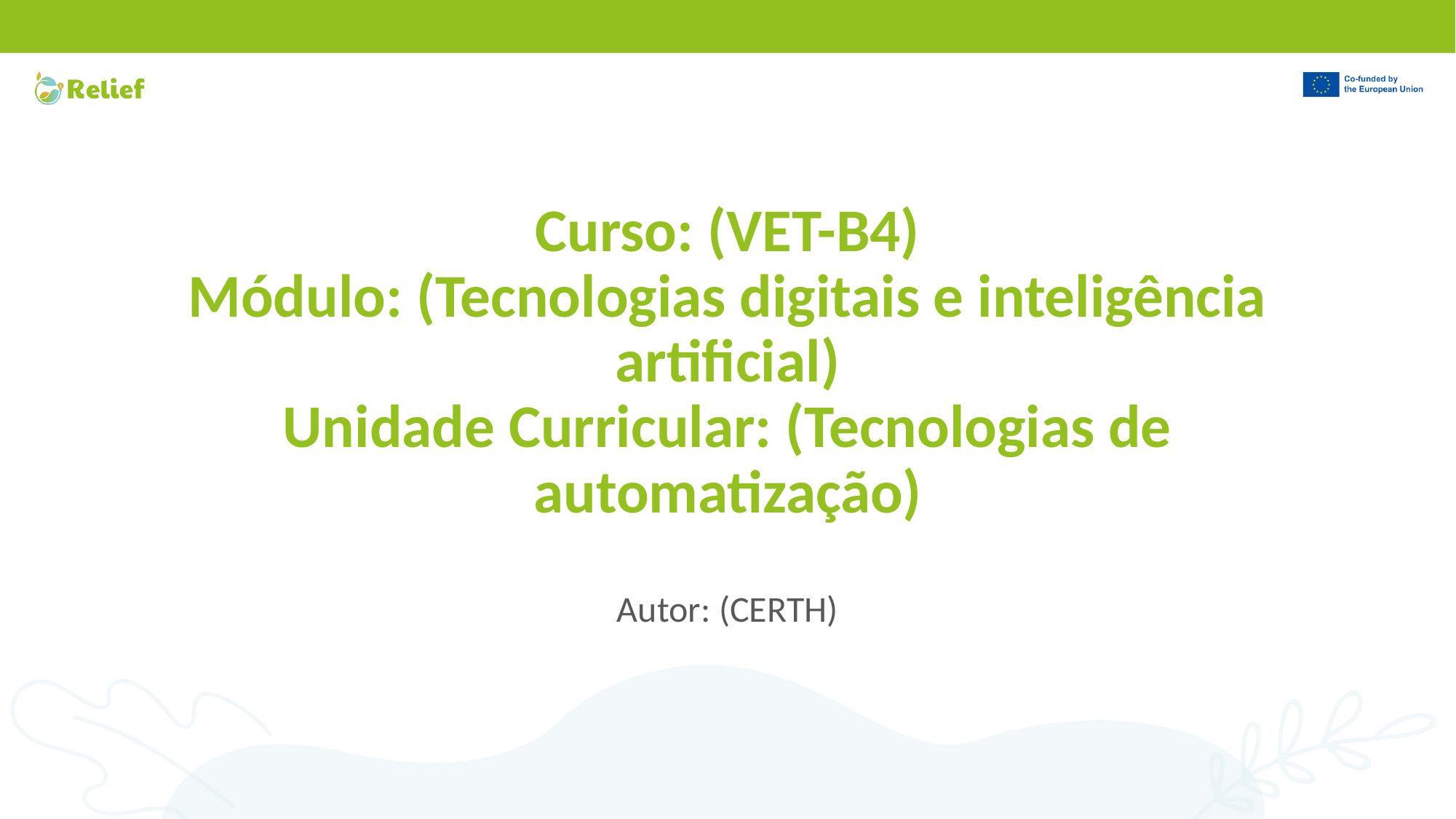

# Curso: (VET-B4) Módulo: (Tecnologias digitais e inteligência artificial) Unidade Curricular: (Tecnologias de automatização)
Autor: (CERTH)